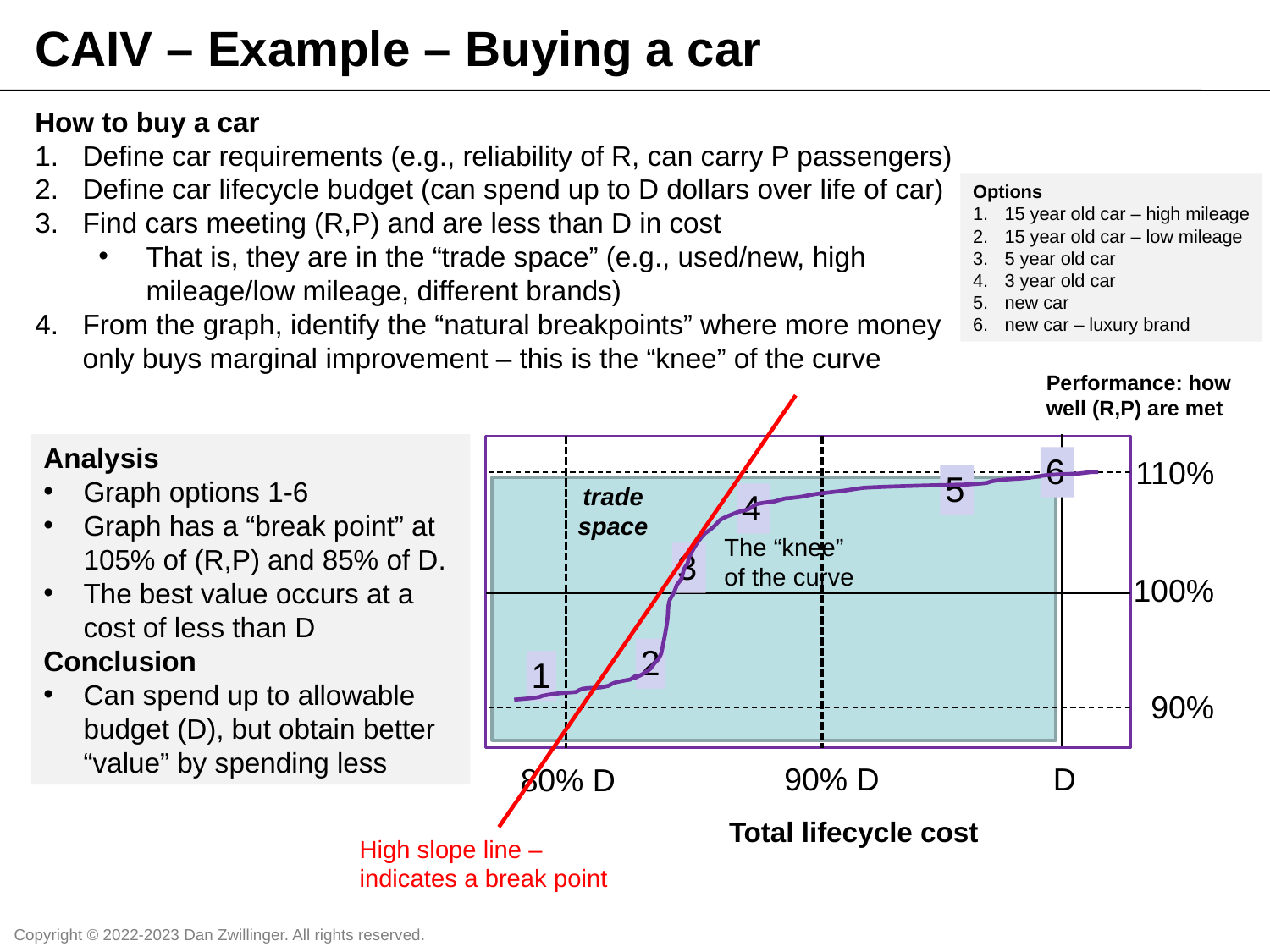

CAIV – Example – Buying a car

How to buy a car
Define car requirements (e.g., reliability of R, can carry P passengers)
Define car lifecycle budget (can spend up to D dollars over life of car)
Find cars meeting (R,P) and are less than D in cost
That is, they are in the “trade space” (e.g., used/new, high mileage/low mileage, different brands)
From the graph, identify the “natural breakpoints” where more money only buys marginal improvement – this is the “knee” of the curve
Options
15 year old car – high mileage
15 year old car – low mileage
5 year old car
3 year old car
new car
new car – luxury brand
Performance: how well (R,P) are met
Analysis
Graph options 1-6
Graph has a “break point” at 105% of (R,P) and 85% of D.
The best value occurs at a cost of less than D
Conclusion
Can spend up to allowable budget (D), but obtain better “value” by spending less

110%
6
5

trade space

4
The “knee” of the curve
3
100%
2
1
90%
90% D
D
80% D
Total lifecycle cost
High slope line – indicates a break point
Copyright © 2022-2023 Dan Zwillinger. All rights reserved.